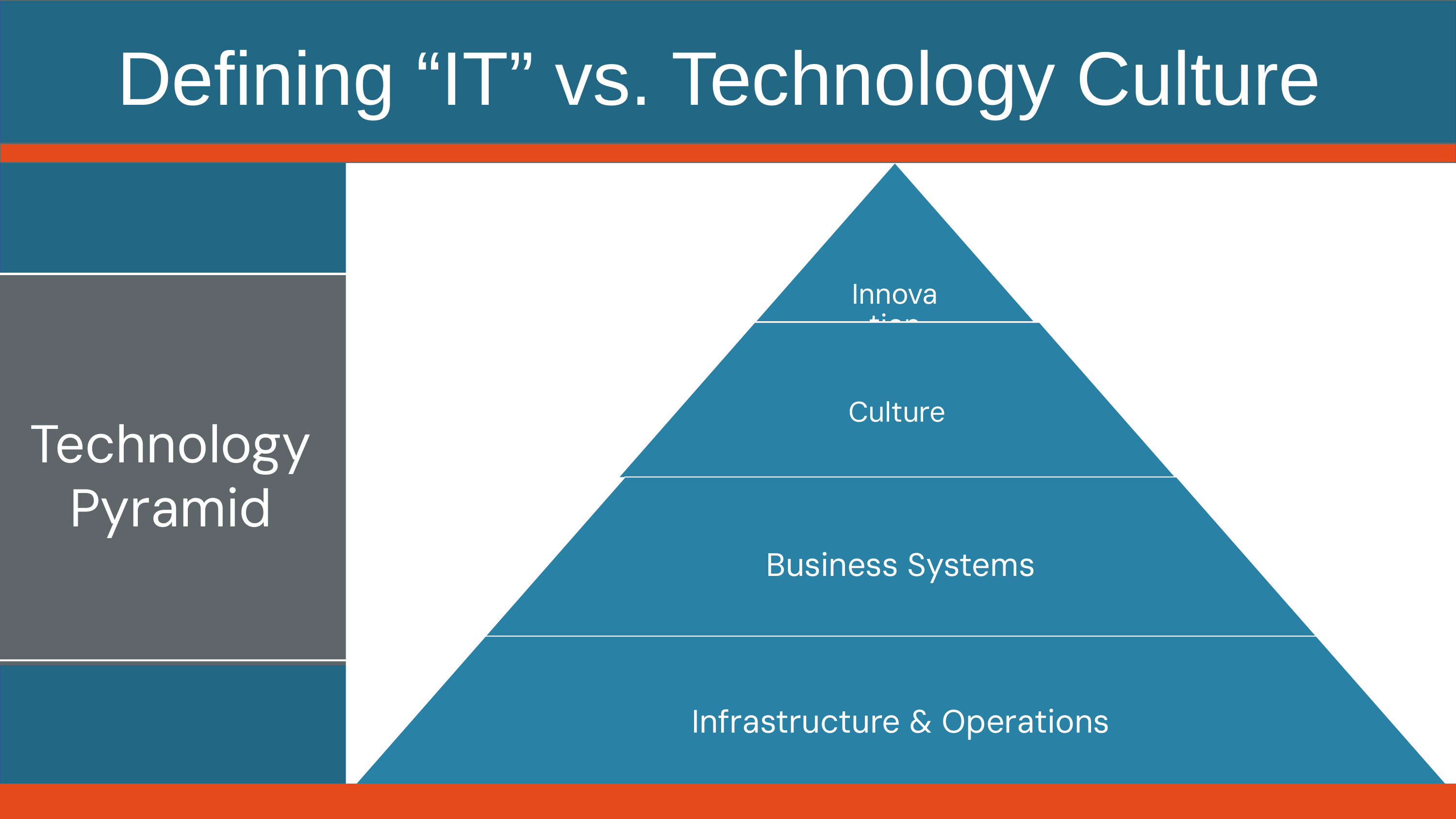

Defining “IT” vs. Technology Culture

Innovation
Culture
Business Systems
Infrastructure & Operations

Technology
Pyramid